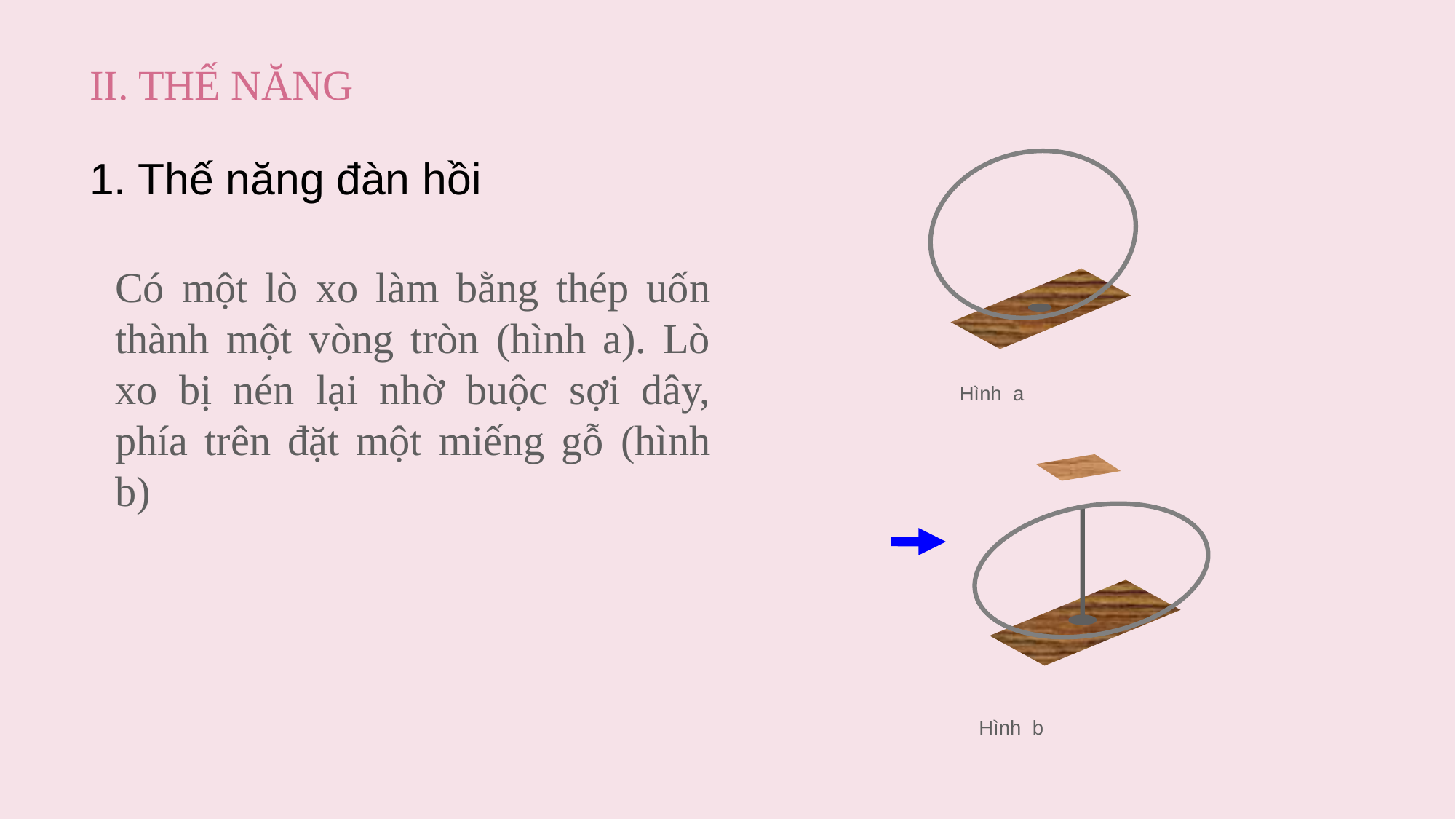

II. THẾ NĂNG
1. Thế năng đàn hồi

Hình  a
Có một lò xo làm bằng thép uốn thành một vòng tròn (hình a). Lò xo bị nén lại nhờ buộc sợi dây, phía trên đặt một miếng gỗ (hình b)

Hình  b